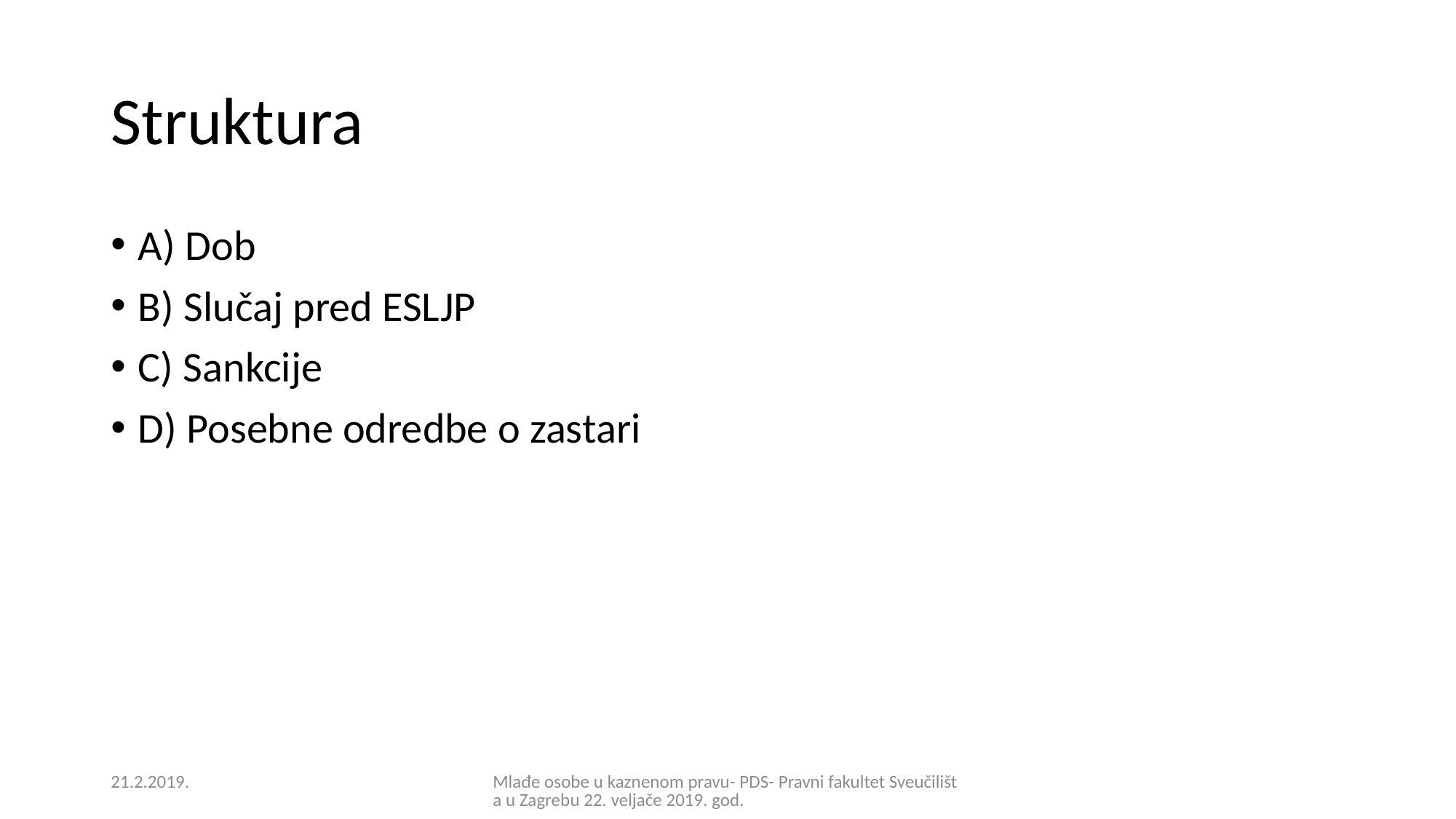

# Struktura
A) Dob
B) Slučaj pred ESLJP
C) Sankcije
D) Posebne odredbe o zastari
21.2.2019.
Mlađe osobe u kaznenom pravu- PDS- Pravni fakultet Sveučilišta u Zagrebu 22. veljače 2019. god.